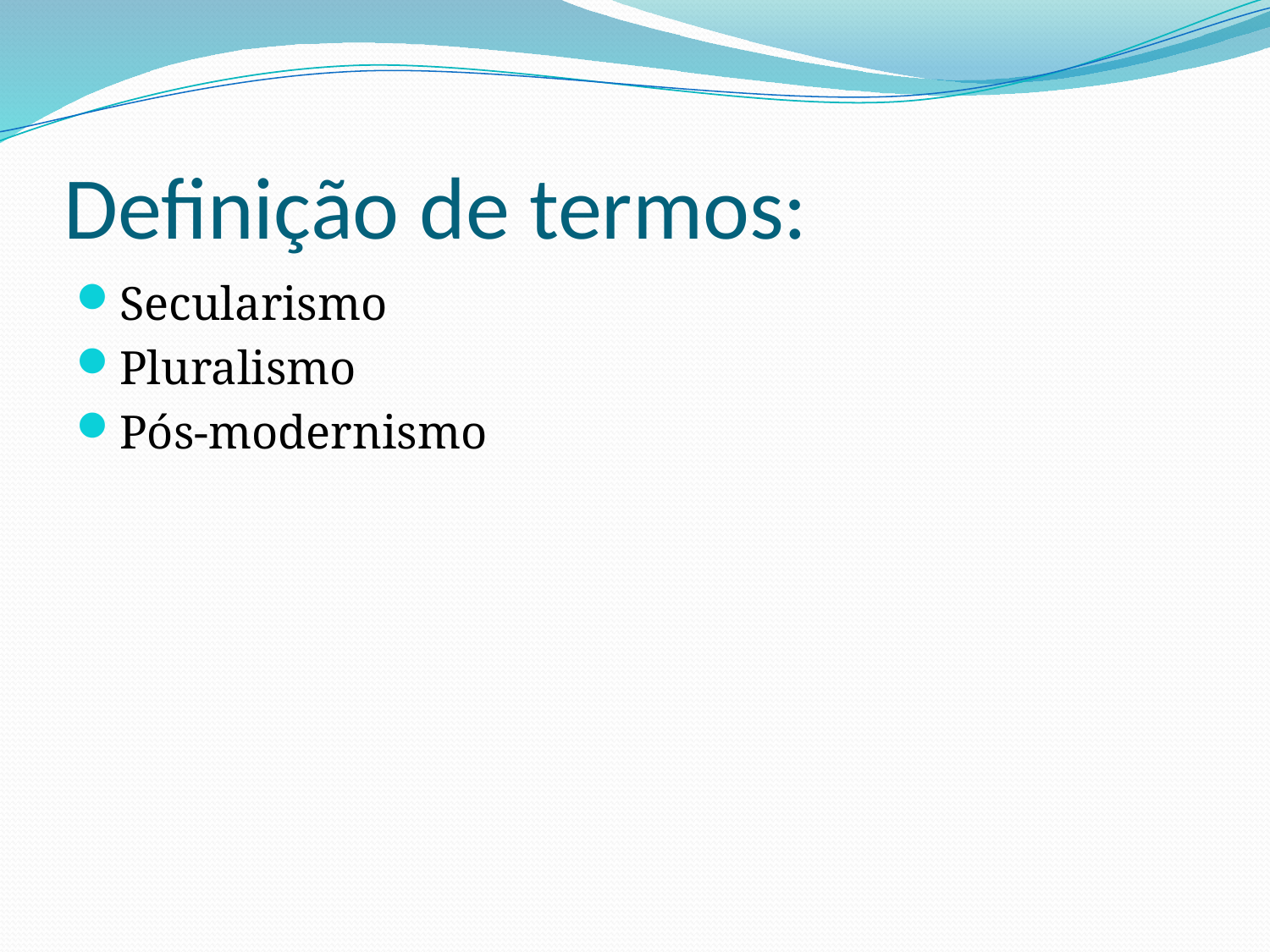

# Definição de termos:
Secularismo
Pluralismo
Pós-modernismo